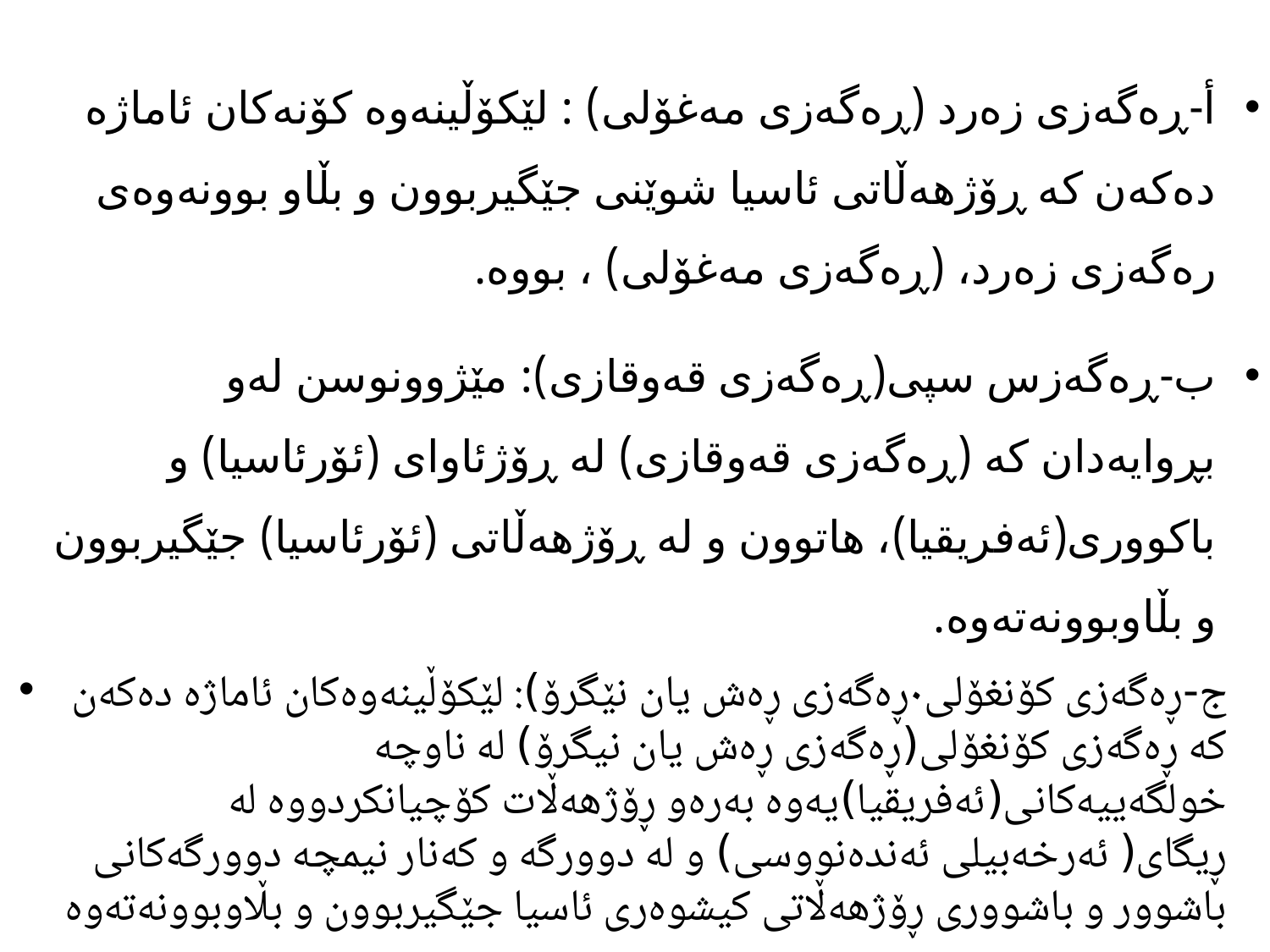

أ-ڕەگەزی زەرد (ڕەگەزی مەغۆلی) : لێکۆڵینەوە کۆنەکان ئاماژە دەکەن کە ڕۆژهەڵاتی ئاسیا شوێنی جێگیربوون و بڵاو بوونەوەی رەگەزی زەرد، (ڕەگەزی مەغۆلی) ، بووە.
ب-ڕەگەزس سپی(ڕەگەزی قەوقازی): مێژوونوسن لەو بڕوایەدان کە (ڕەگەزی قەوقازی) لە ڕۆژئاوای (ئۆرئاسیا) و باکووری(ئەفریقیا)، هاتوون و لە ڕۆژهەڵاتی (ئۆرئاسیا) جێگیربوون و بڵاوبوونەتەوە.
ج-ڕەگەزی کۆنغۆلی٠ڕەگەزی ڕەش یان نێگرۆ): لێکۆڵینەوەکان ئاماژە دەکەن کە ڕەگەزی کۆنغۆلی(ڕەگەزی ڕەش یان نیگرۆ) لە ناوچە خولگەییەکانی(ئەفریقیا)یەوە بەرەو ڕۆژهەڵات کۆچیانکردووە لە ڕیگای( ئەرخەبیلی ئەندەنووسی) و لە دوورگە و کەنار نیمچە دوورگەکانی باشوور و باشووری ڕۆژهەڵاتی کیشوەری ئاسیا جێگیربوون و بڵاوبوونەتەوە